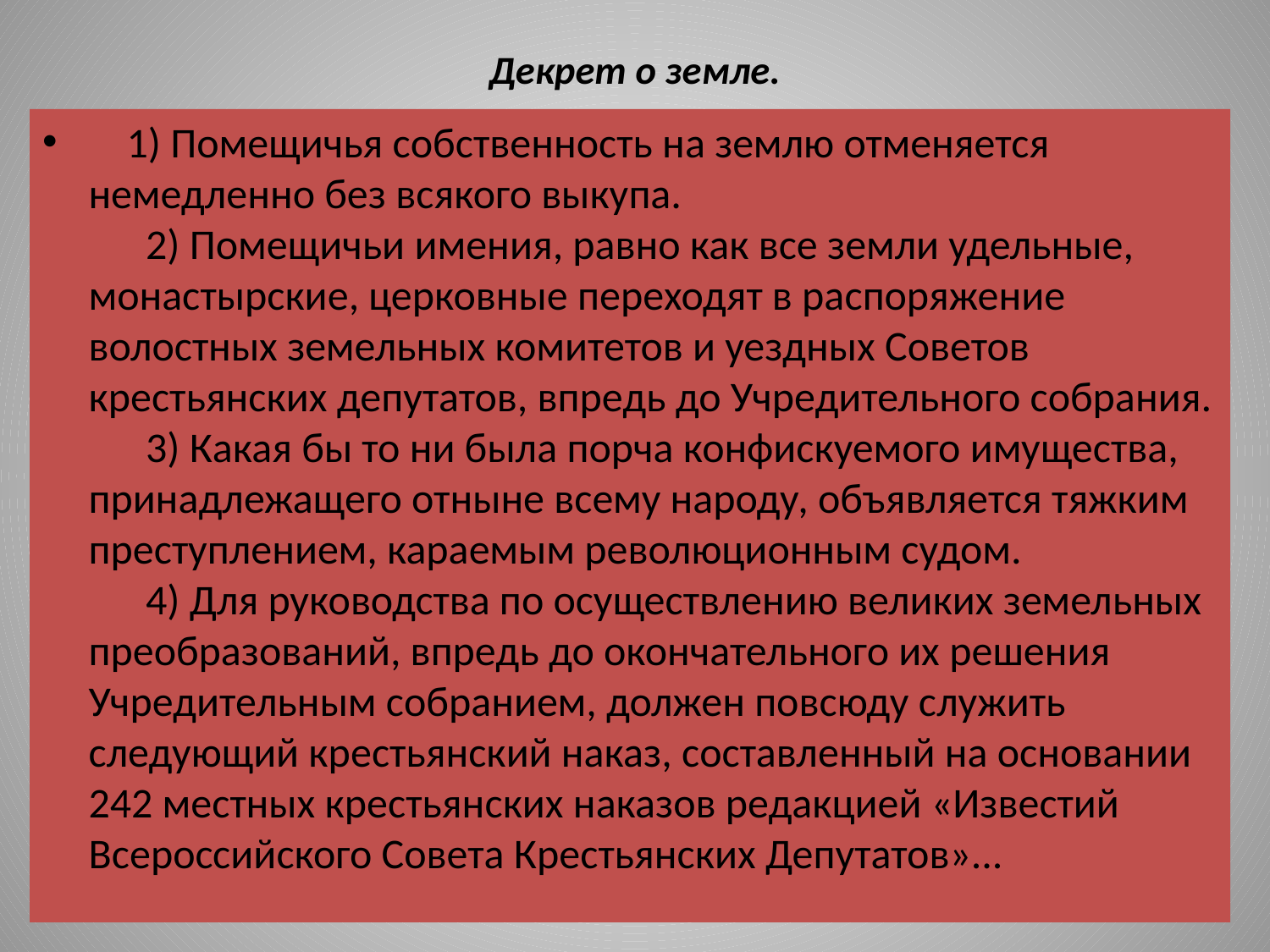

# Декрет о земле.
    1) Помещичья собственность на землю отменяется немедленно без всякого выкупа.
      2) Помещичьи имения, равно как все земли удельные, монастырские, церковные переходят в распоряжение волостных земельных комитетов и уездных Советов крестьянских депутатов, впредь до Учредительного собрания.
      3) Какая бы то ни была порча конфискуемого имущества, принадлежащего отныне всему народу, объявляется тяжким преступлением, караемым революционным судом.
      4) Для руководства по осуществлению великих земельных преобразований, впредь до окончательного их решения Учредительным собранием, должен повсюду служить следующий крестьянский наказ, составленный на основании 242 местных крестьянских наказов редакцией «Известий Всероссийского Совета Крестьянских Депутатов»...